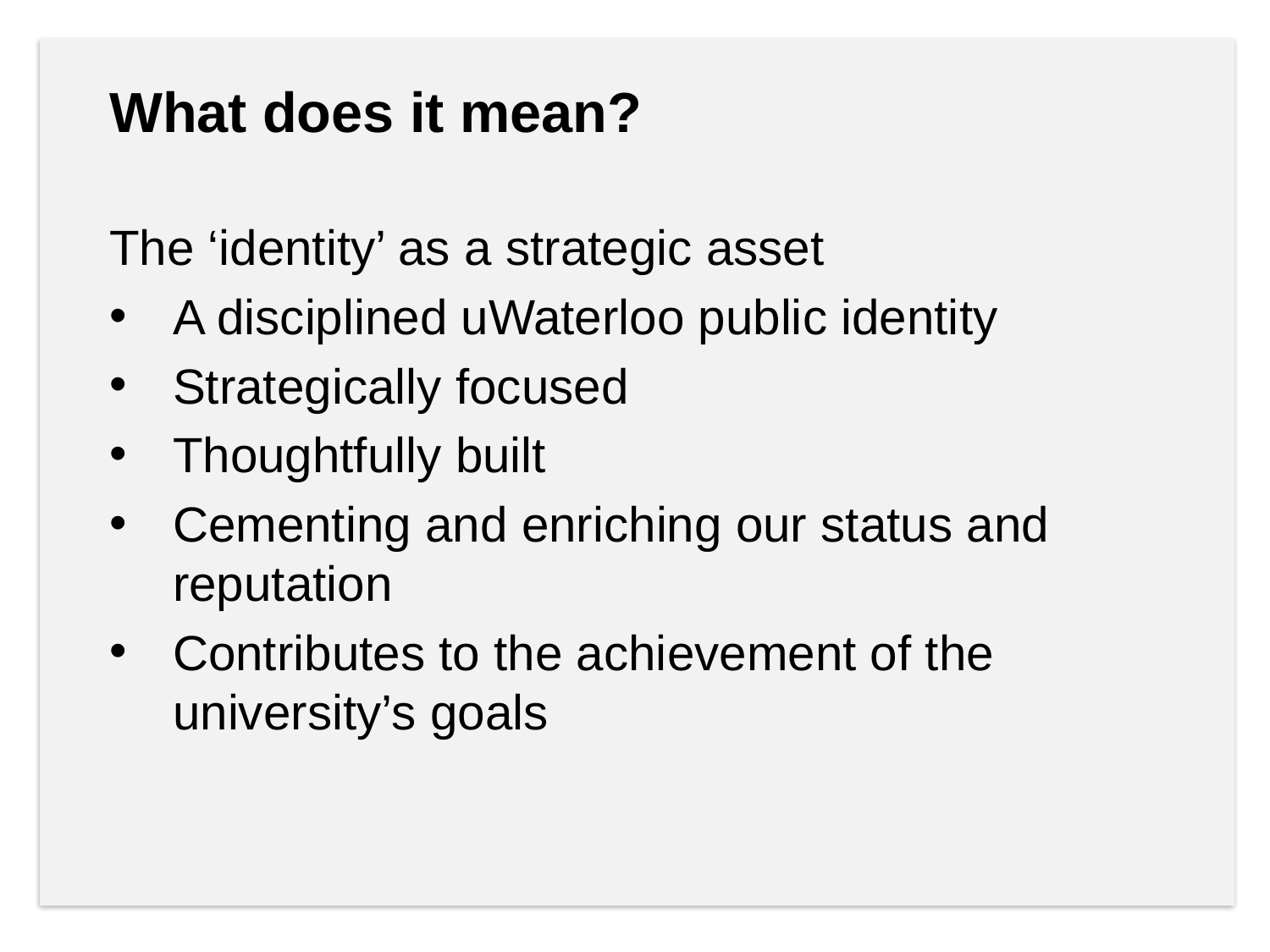

What does it mean?
The ‘identity’ as a strategic asset
A disciplined uWaterloo public identity
Strategically focused
Thoughtfully built
Cementing and enriching our status and reputation
Contributes to the achievement of the university’s goals